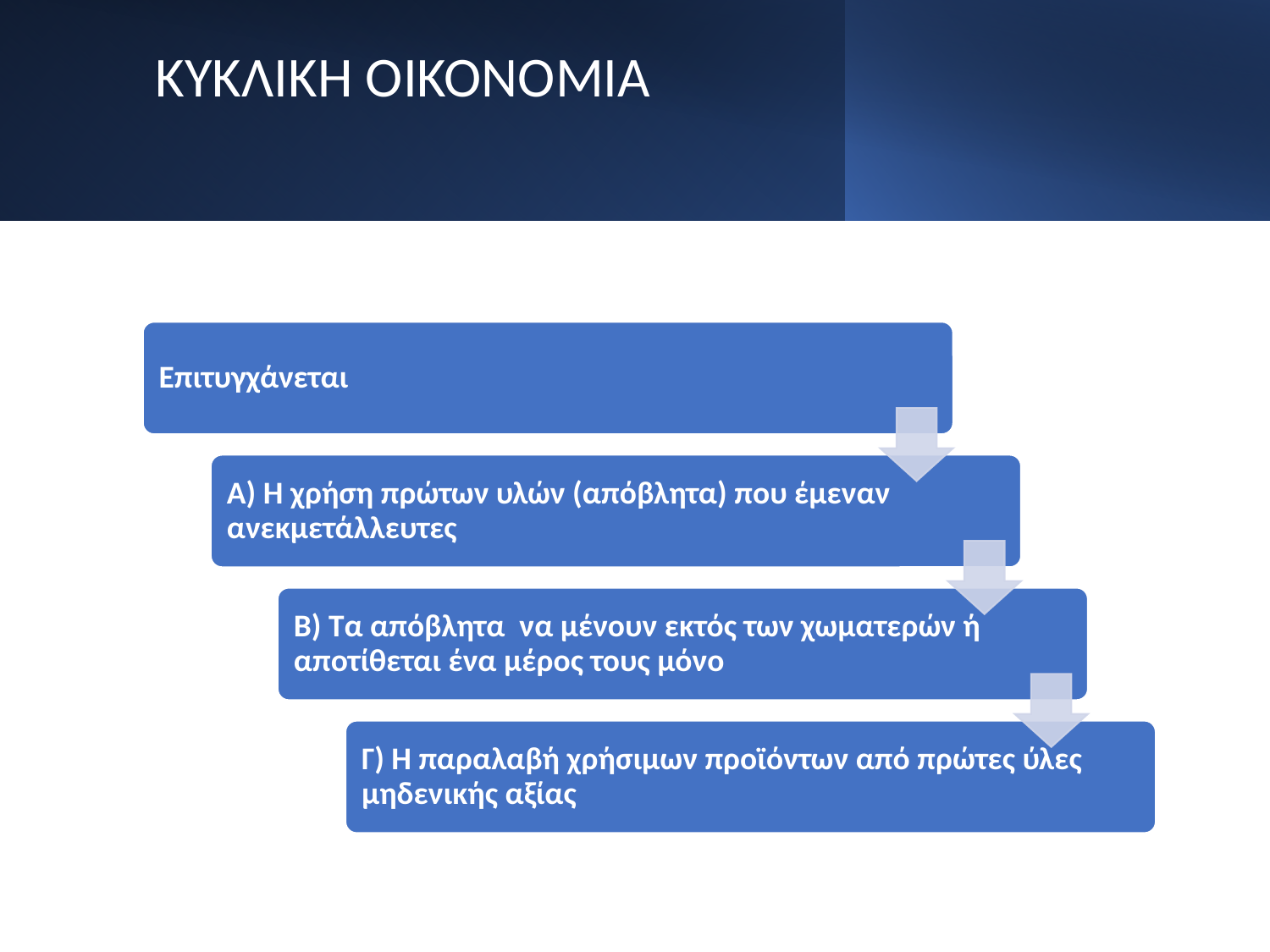

# ΚΥΚΛΙΚΗ ΟΙΚΟΝΟΜΙΑ
Επιτυγχάνεται
Α) Η χρήση πρώτων υλών (απόβλητα) που έμεναν ανεκμετάλλευτες
Β) Τα απόβλητα  να μένουν εκτός των χωματερών ή αποτίθεται ένα μέρος τους μόνο
Γ) Η παραλαβή χρήσιμων προϊόντων από πρώτες ύλες μηδενικής αξίας

15